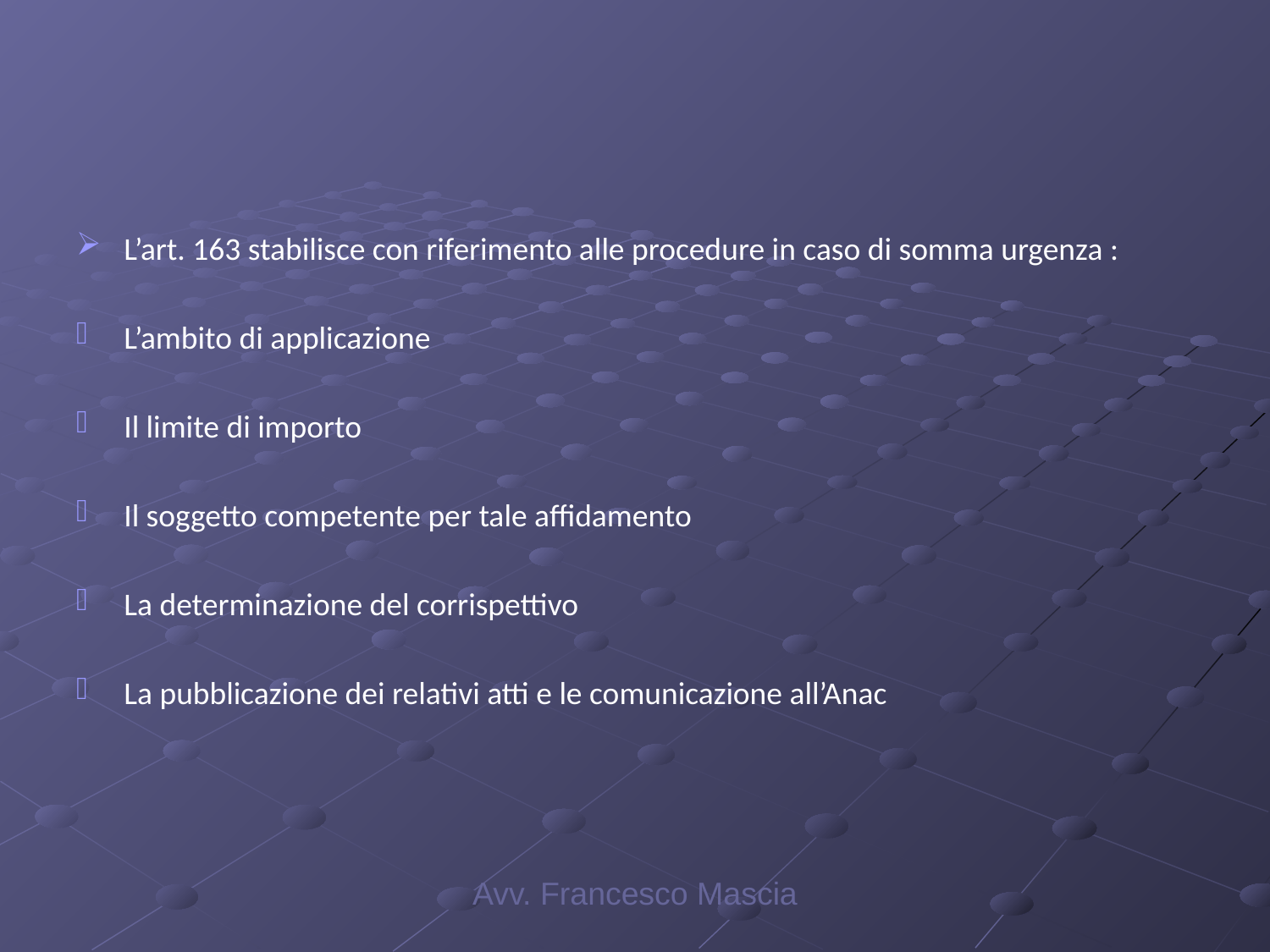

#
L’art. 163 stabilisce con riferimento alle procedure in caso di somma urgenza :

L’ambito di applicazione

Il limite di importo

Il soggetto competente per tale affidamento

La determinazione del corrispettivo

La pubblicazione dei relativi atti e le comunicazione all’Anac

Avv. Francesco Mascia